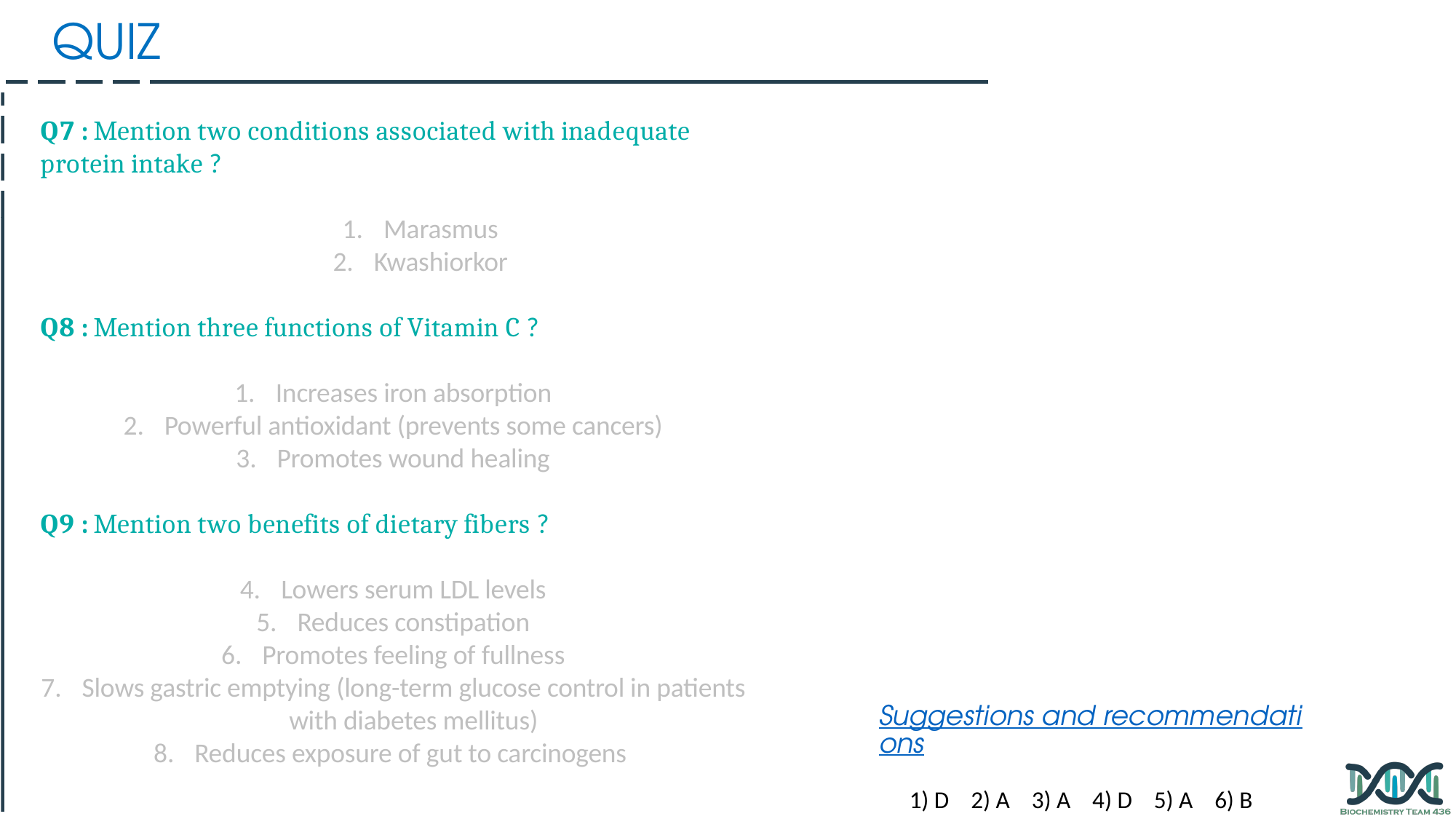

QUIZ
Q7 : Mention two conditions associated with inadequate protein intake ?

Marasmus
Kwashiorkor

Q8 : Mention three functions of Vitamin C ?

Increases iron absorption
Powerful antioxidant (prevents some cancers)
Promotes wound healing

Q9 : Mention two benefits of dietary fibers ?

Lowers serum LDL levels
Reduces constipation
Promotes feeling of fullness
Slows gastric emptying (long-term glucose control in patients with diabetes mellitus)
Reduces exposure of gut to carcinogens
Suggestions and recommendations
1) D    2) A    3) A    4) D    5) A    6) B